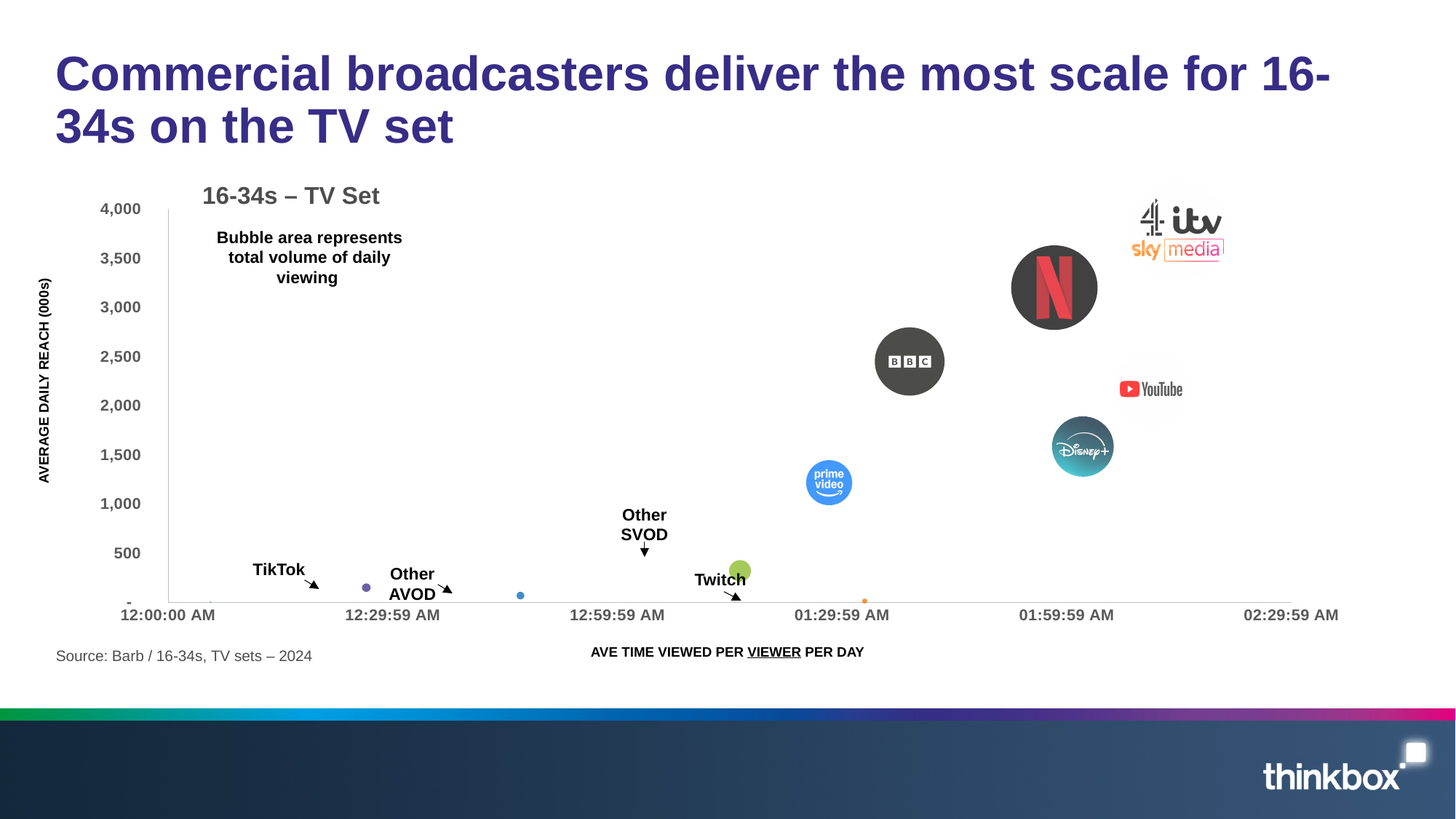

# Commercial broadcasters deliver the most scale for 16-34s on the TV set
16-34s – TV Set

### Chart

| Category |  Ave reach per day  |
|---|---|
Bubble area represents total volume of daily viewing
AVERAGE DAILY REACH (000s)
Other SVOD
TikTok
Other AVOD
Twitch
AVE TIME VIEWED PER VIEWER PER DAY
Source: Barb / 16-34s, TV sets – 2024